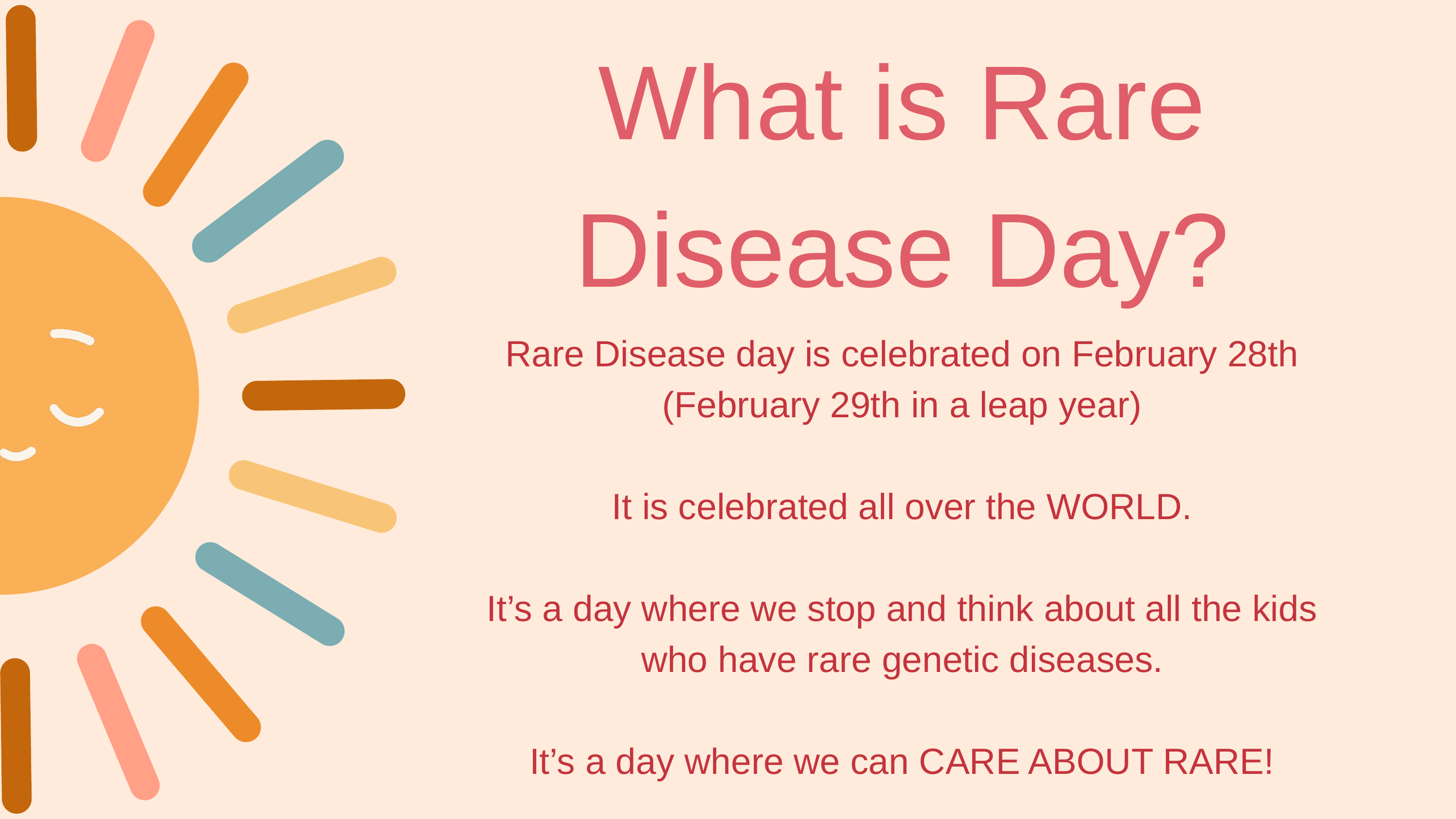

What is Rare Disease Day?

Rare Disease day is celebrated on February 28th (February 29th in a leap year)

It is celebrated all over the WORLD.

It’s a day where we stop and think about all the kids who have rare genetic diseases.

It’s a day where we can CARE ABOUT RARE!